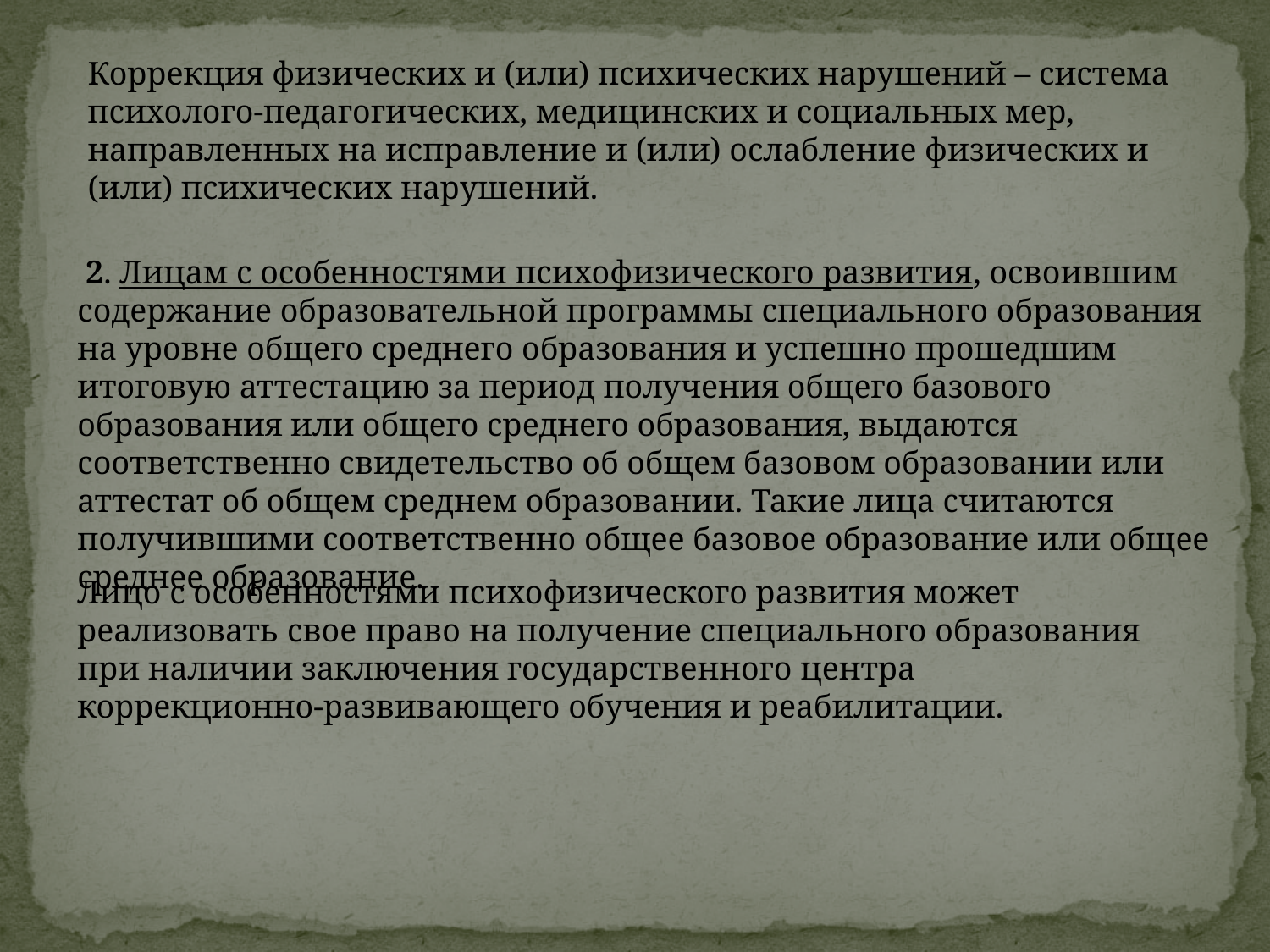

Коррекция физических и (или) психических нарушений – система психолого-педагогических, медицинских и социальных мер, направленных на исправление и (или) ослабление физических и (или) психических нарушений.
 2. Лицам с особенностями психофизического развития, освоившим содержание образовательной программы специального образования на уровне общего среднего образования и успешно прошедшим итоговую аттестацию за период получения общего базового образования или общего среднего образования, выдаются соответственно свидетельство об общем базовом образовании или аттестат об общем среднем образовании. Такие лица считаются получившими соответственно общее базовое образование или общее среднее образование.
Лицо с особенностями психофизического развития может реализовать свое право на получение специального образования при наличии заключения государственного центра коррекционно-развивающего обучения и реабилитации.